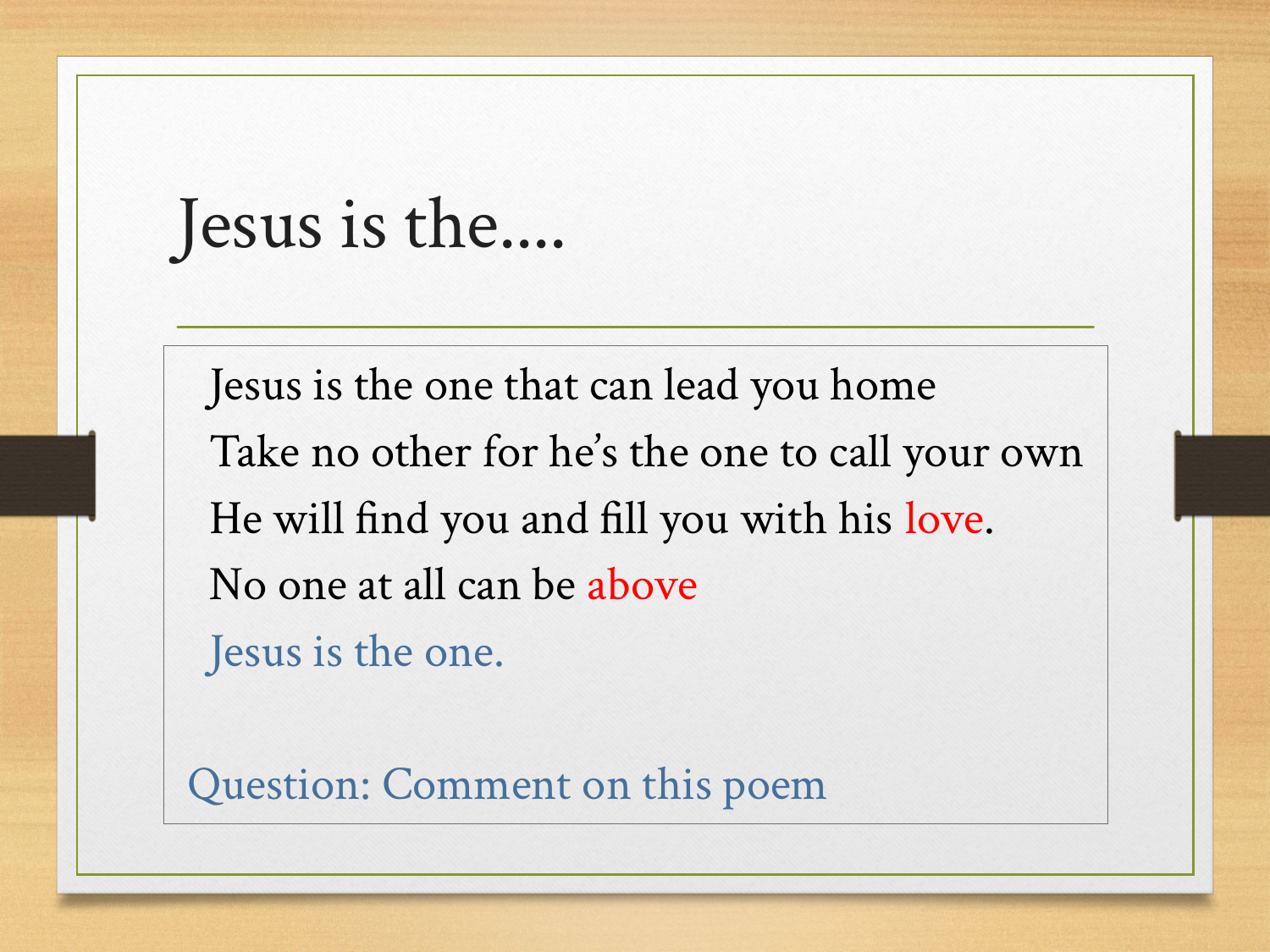

# Jesus is the....
  Jesus is the one that can lead you home
  Take no other for he’s the one to call your own
  He will find you and fill you with his love.
  No one at all can be above
  Jesus is the one.

Question: Comment on this poem